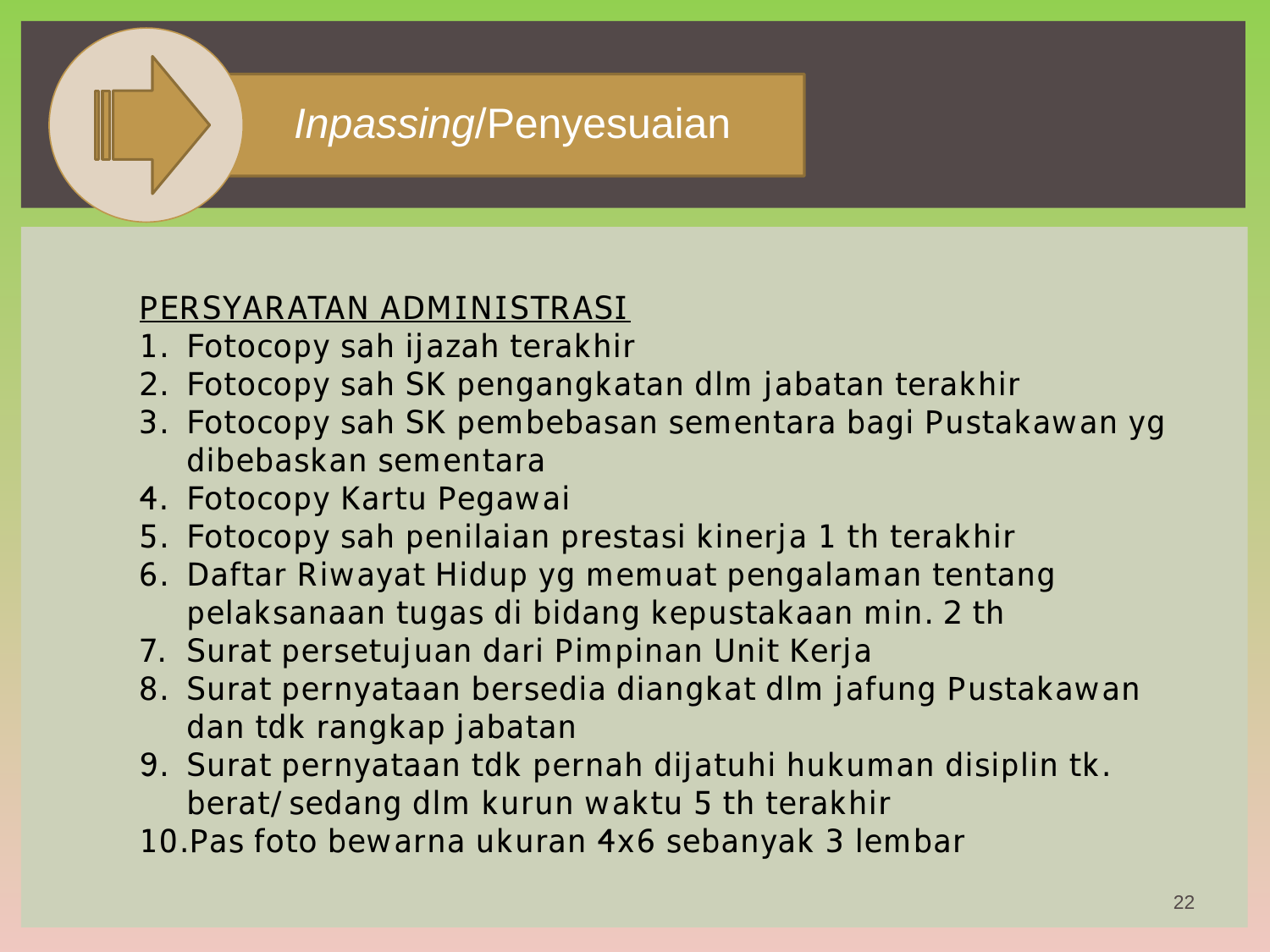

Inpassing/Penyesuaian
PERSYARATAN ADMINISTRASI
Fotocopy sah ijazah terakhir
Fotocopy sah SK pengangkatan dlm jabatan terakhir
Fotocopy sah SK pembebasan sementara bagi Pustakawan yg dibebaskan sementara
Fotocopy Kartu Pegawai
Fotocopy sah penilaian prestasi kinerja 1 th terakhir
Daftar Riwayat Hidup yg memuat pengalaman tentang pelaksanaan tugas di bidang kepustakaan min. 2 th
Surat persetujuan dari Pimpinan Unit Kerja
Surat pernyataan bersedia diangkat dlm jafung Pustakawan dan tdk rangkap jabatan
Surat pernyataan tdk pernah dijatuhi hukuman disiplin tk. berat/sedang dlm kurun waktu 5 th terakhir
Pas foto bewarna ukuran 4x6 sebanyak 3 lembar
22